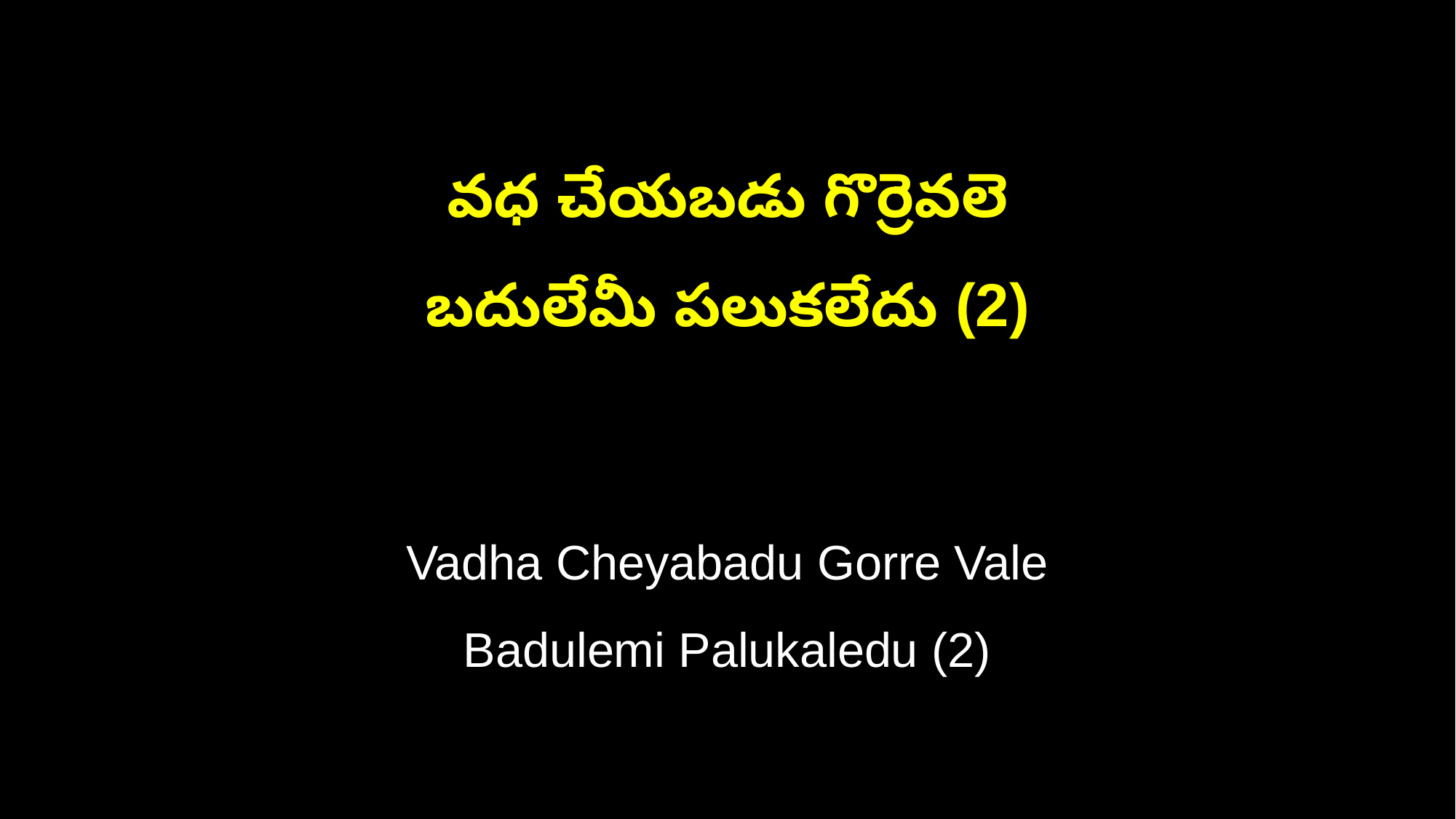

వధ చేయబడు గొర్రెవలె
బదులేమీ పలుకలేదు (2)
Vadha Cheyabadu Gorre Vale
Badulemi Palukaledu (2)